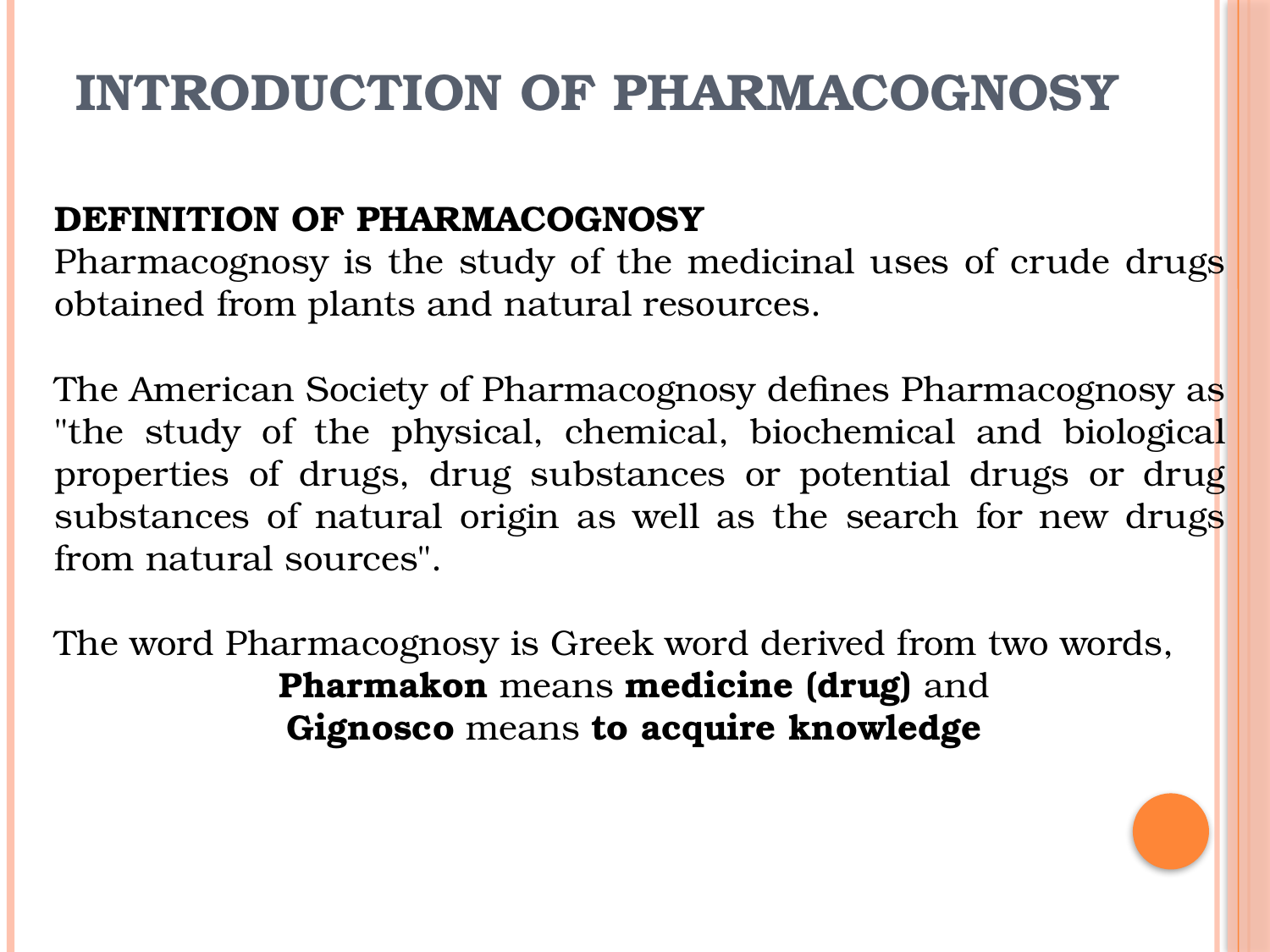

# Introduction of Pharmacognosy
DEFINITION OF PHARMACOGNOSY
Pharmacognosy is the study of the medicinal uses of crude drugs obtained from plants and natural resources.

The American Society of Pharmacognosy defines Pharmacognosy as "the study of the physical, chemical, biochemical and biological properties of drugs, drug substances or potential drugs or drug substances of natural origin as well as the search for new drugs from natural sources".

The word Pharmacognosy is Greek word derived from two words,
Pharmakon means medicine (drug) and
Gignosco means to acquire knowledge